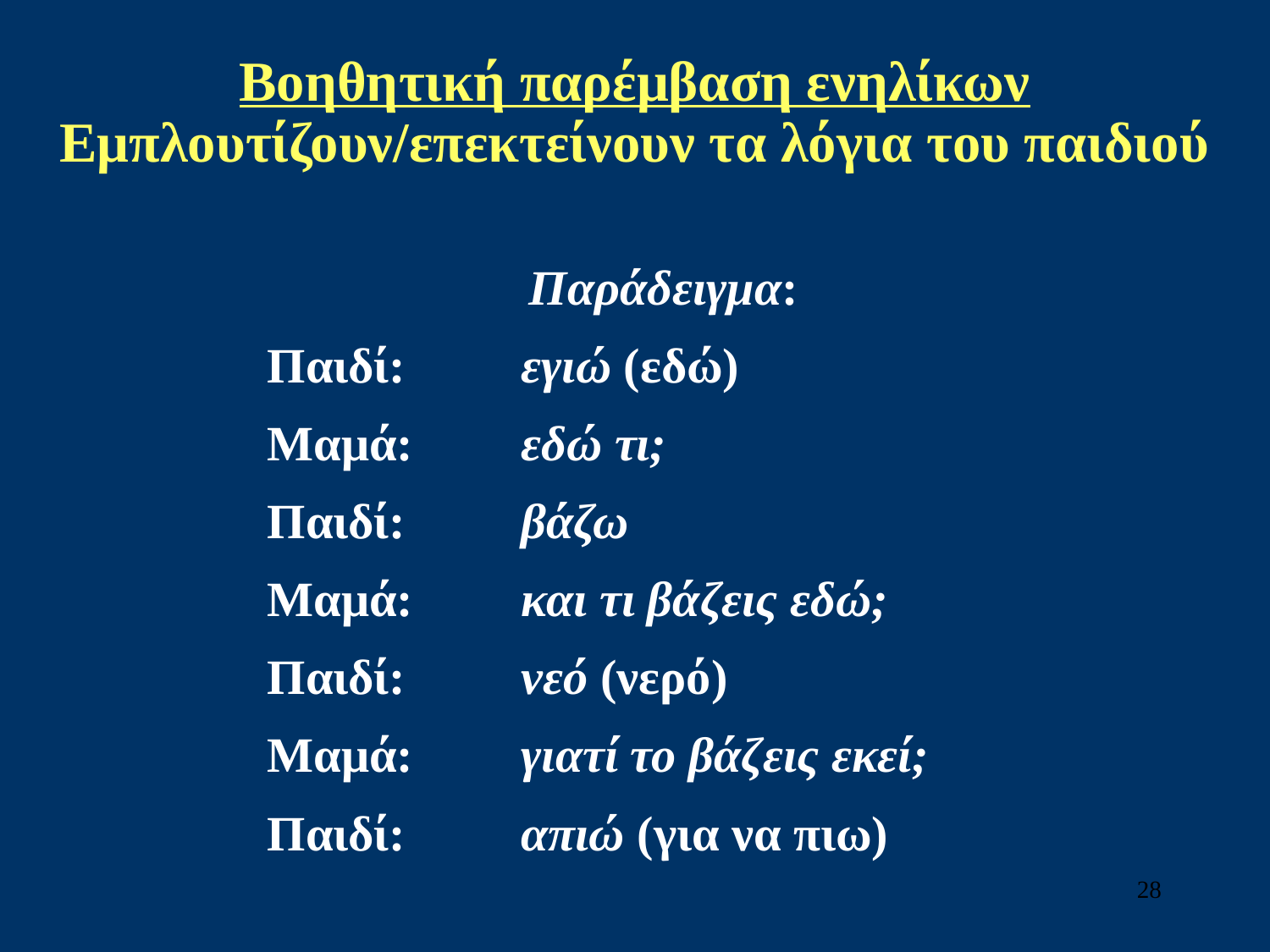

Βοηθητική παρέμβαση ενηλίκων
Eμπλουτίζουν/επεκτείνουν τα λόγια του παιδιού
Παράδειγμα:
Παιδί: 	εγιώ (εδώ)
Μαμά: 	εδώ τι;
Παιδί: 	βάζω
Μαμά: 	και τι βάζεις εδώ;
Παιδί: 	νεό (νερό)
Μαμά: 	γιατί το βάζεις εκεί;
Παιδί: 	απιώ (για να πιω)
28